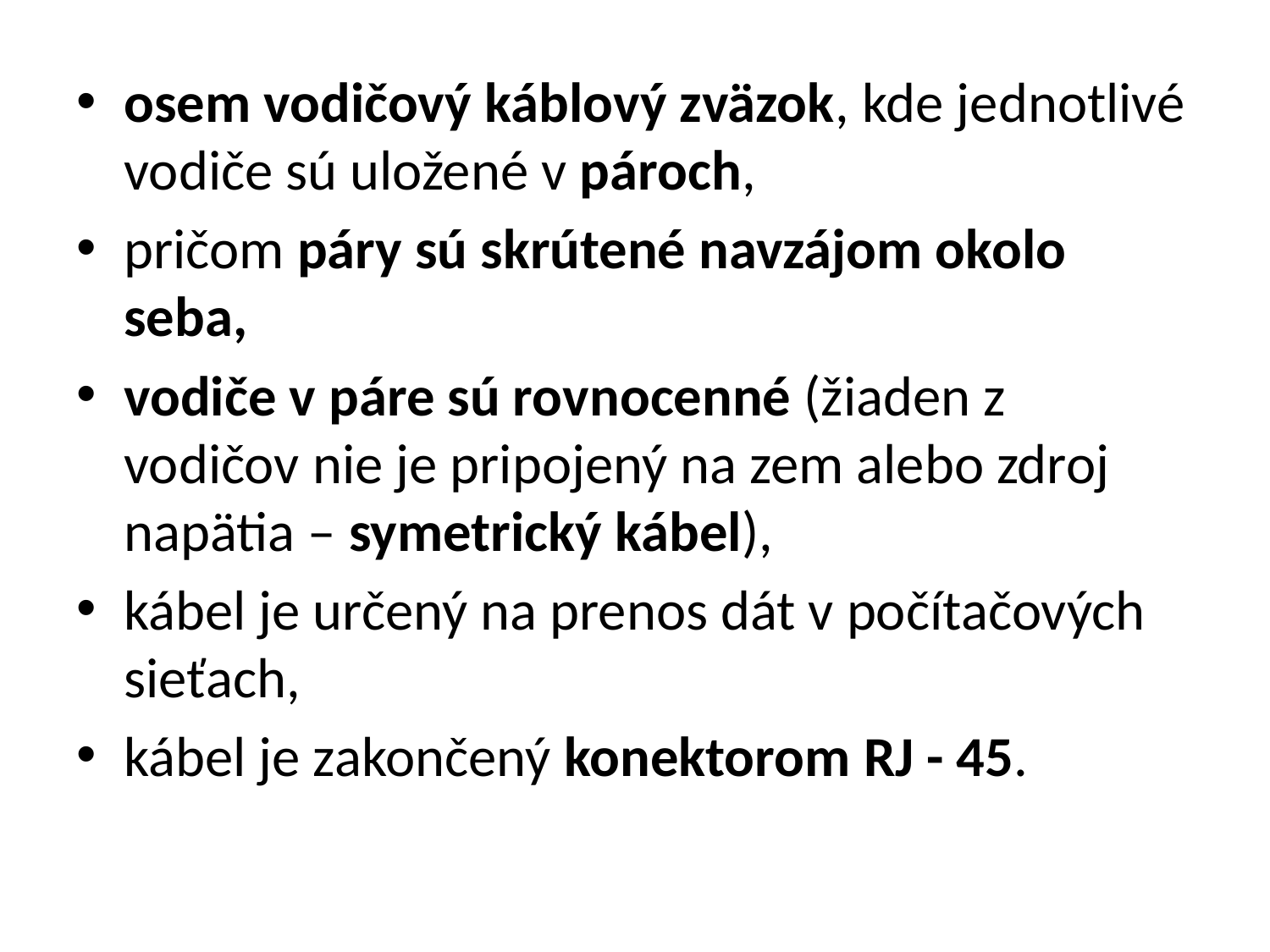

osem vodičový káblový zväzok, kde jednotlivé vodiče sú uložené v pároch,
pričom páry sú skrútené navzájom okolo seba,
vodiče v páre sú rovnocenné (žiaden z vodičov nie je pripojený na zem alebo zdroj napätia – symetrický kábel),
kábel je určený na prenos dát v počítačových sieťach,
kábel je zakončený konektorom RJ - 45.